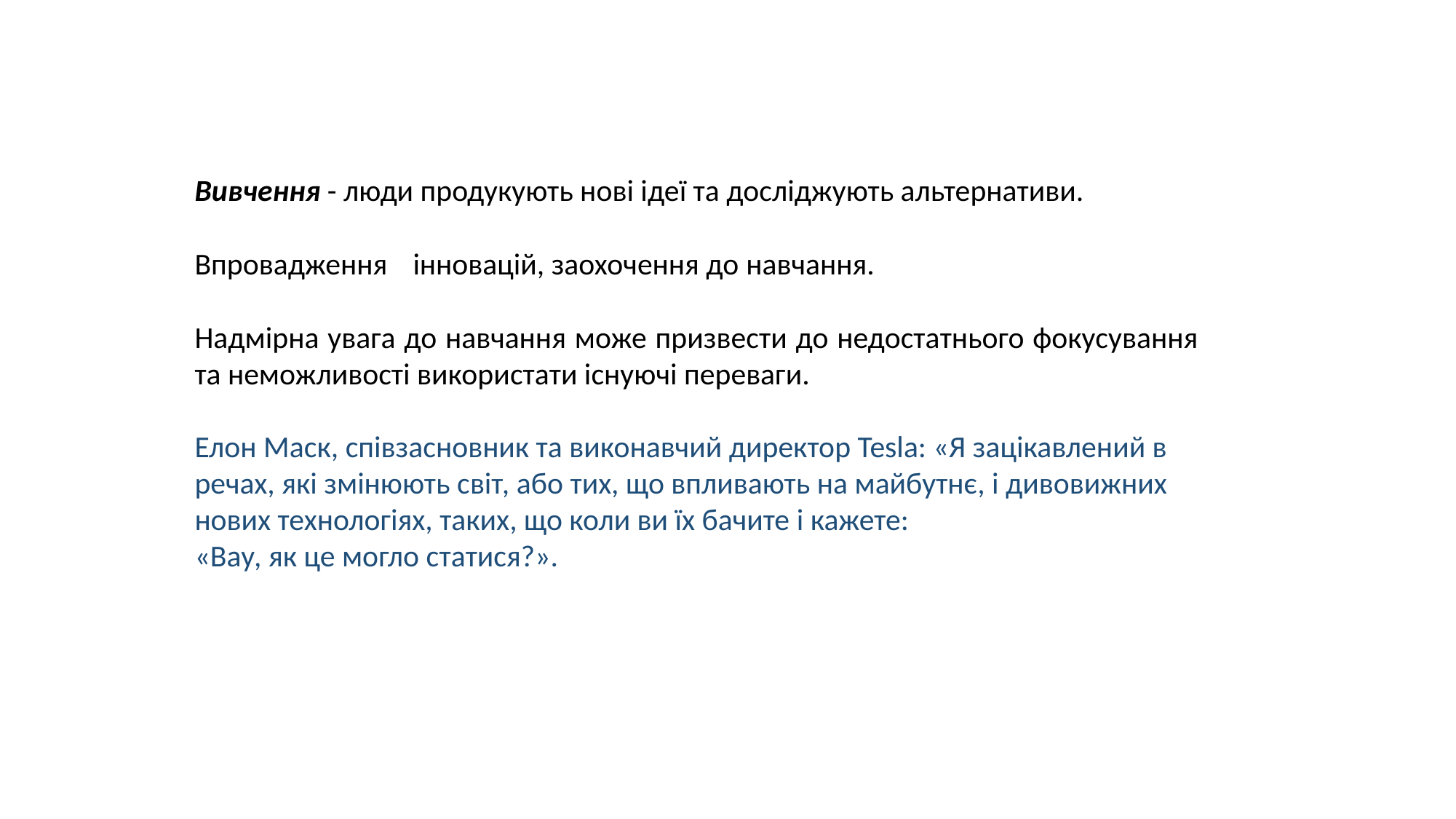

Вивчення - люди продукують нові ідеї та досліджують альтернативи.
Впровадження	інновацій, заохочення до навчання.
Надмірна увага до навчання може призвести до недостатнього фокусування та неможливості використати існуючі переваги.
Елон Маск, співзасновник та виконавчий директор Tesla: «Я зацікавлений в речах, які змінюють світ, або тих, що впливають на майбутнє, і дивовижних нових технологіях, таких, що коли ви їх бачите і кажете:
«Вау, як це могло статися?».